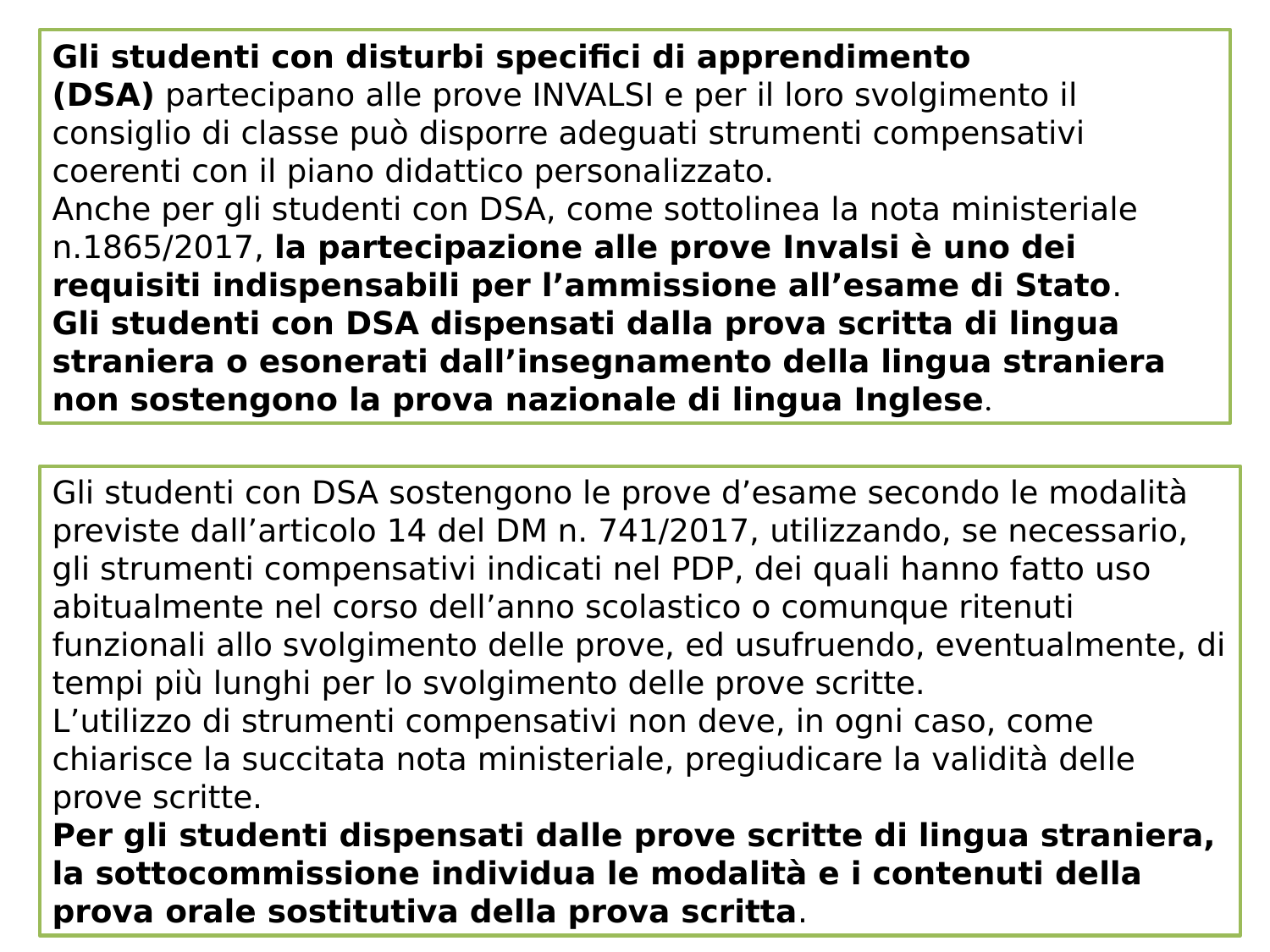

Gli studenti con disturbi specifici di apprendimento (DSA) partecipano alle prove INVALSI e per il loro svolgimento il consiglio di classe può disporre adeguati strumenti compensativi coerenti con il piano didattico personalizzato.
Anche per gli studenti con DSA, come sottolinea la nota ministeriale n.1865/2017, la partecipazione alle prove Invalsi è uno dei requisiti indispensabili per l’ammissione all’esame di Stato.
Gli studenti con DSA dispensati dalla prova scritta di lingua straniera o esonerati dall’insegnamento della lingua straniera non sostengono la prova nazionale di lingua Inglese.
Gli studenti con DSA sostengono le prove d’esame secondo le modalità previste dall’articolo 14 del DM n. 741/2017, utilizzando, se necessario, gli strumenti compensativi indicati nel PDP, dei quali hanno fatto uso abitualmente nel corso dell’anno scolastico o comunque ritenuti funzionali allo svolgimento delle prove, ed usufruendo, eventualmente, di tempi più lunghi per lo svolgimento delle prove scritte.
L’utilizzo di strumenti compensativi non deve, in ogni caso, come chiarisce la succitata nota ministeriale, pregiudicare la validità delle prove scritte.
Per gli studenti dispensati dalle prove scritte di lingua straniera, la sottocommissione individua le modalità e i contenuti della prova orale sostitutiva della prova scritta.